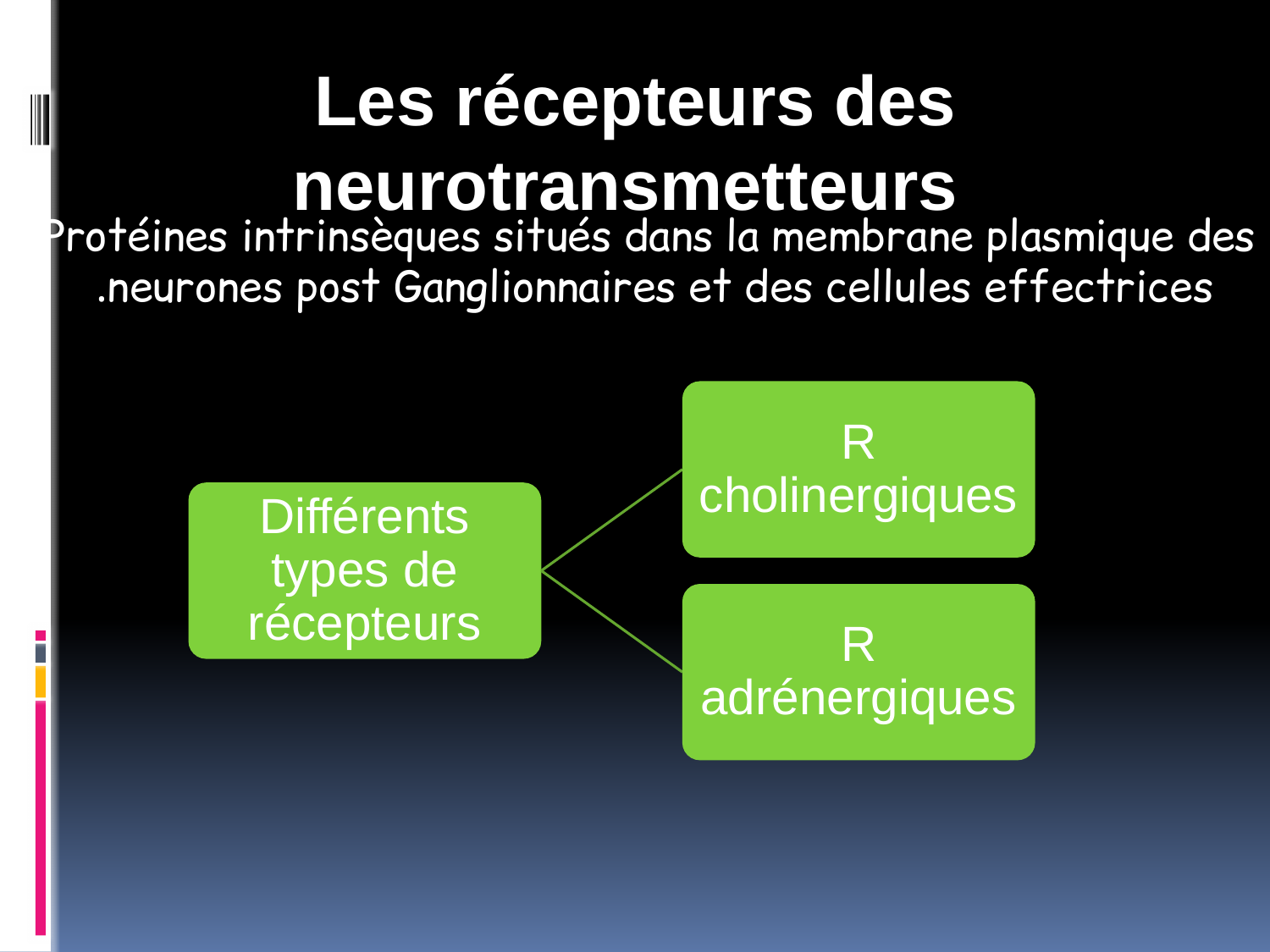

Les récepteurs des neurotransmetteurs
Protéines intrinsèques situés dans la membrane plasmique des neurones post Ganglionnaires et des cellules effectrices.

Différents types de récepteurs

R cholinergiques

R adrénergiques